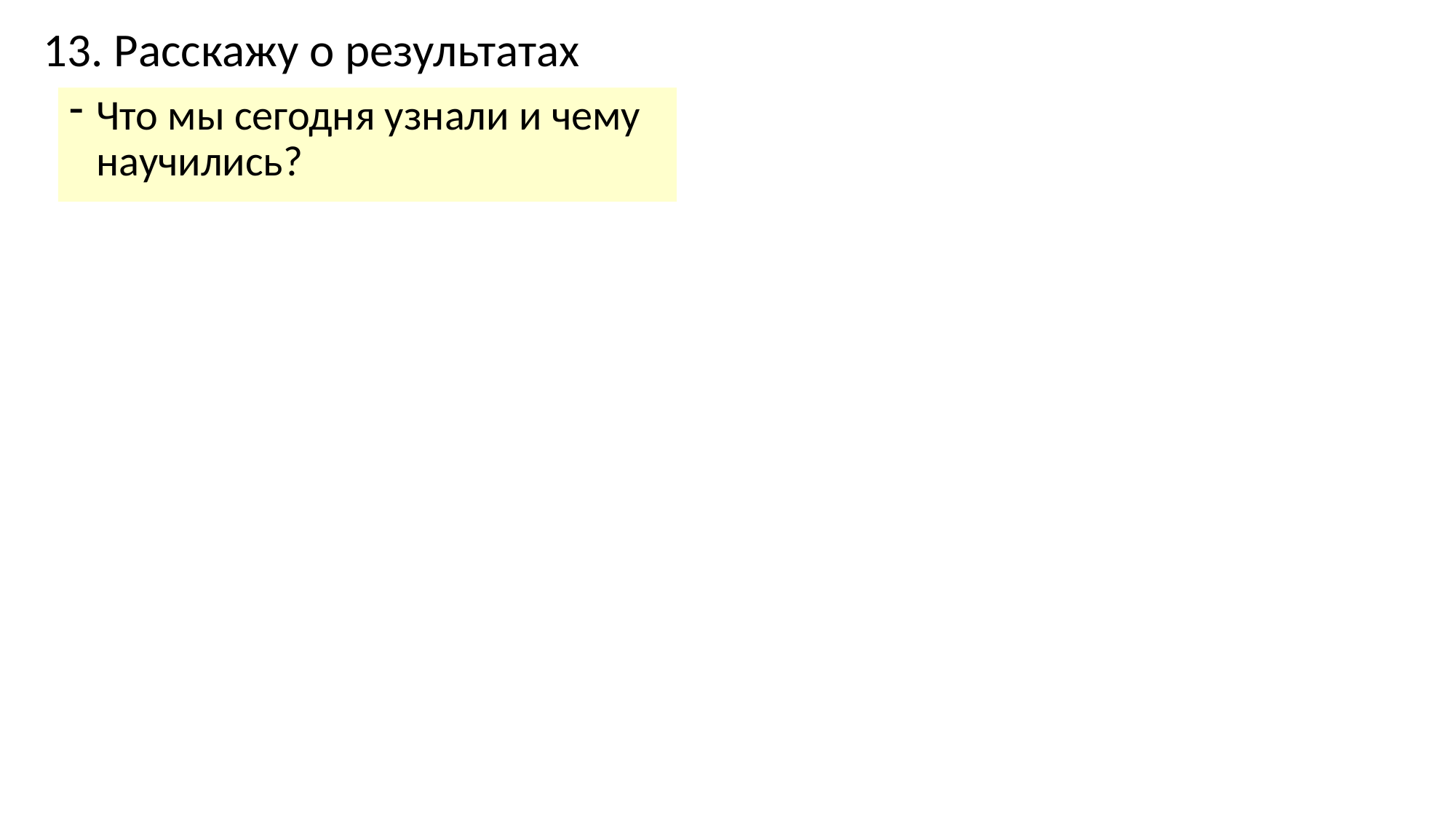

# 13. Расскажу о результатах
Что мы сегодня узнали и чему научились?